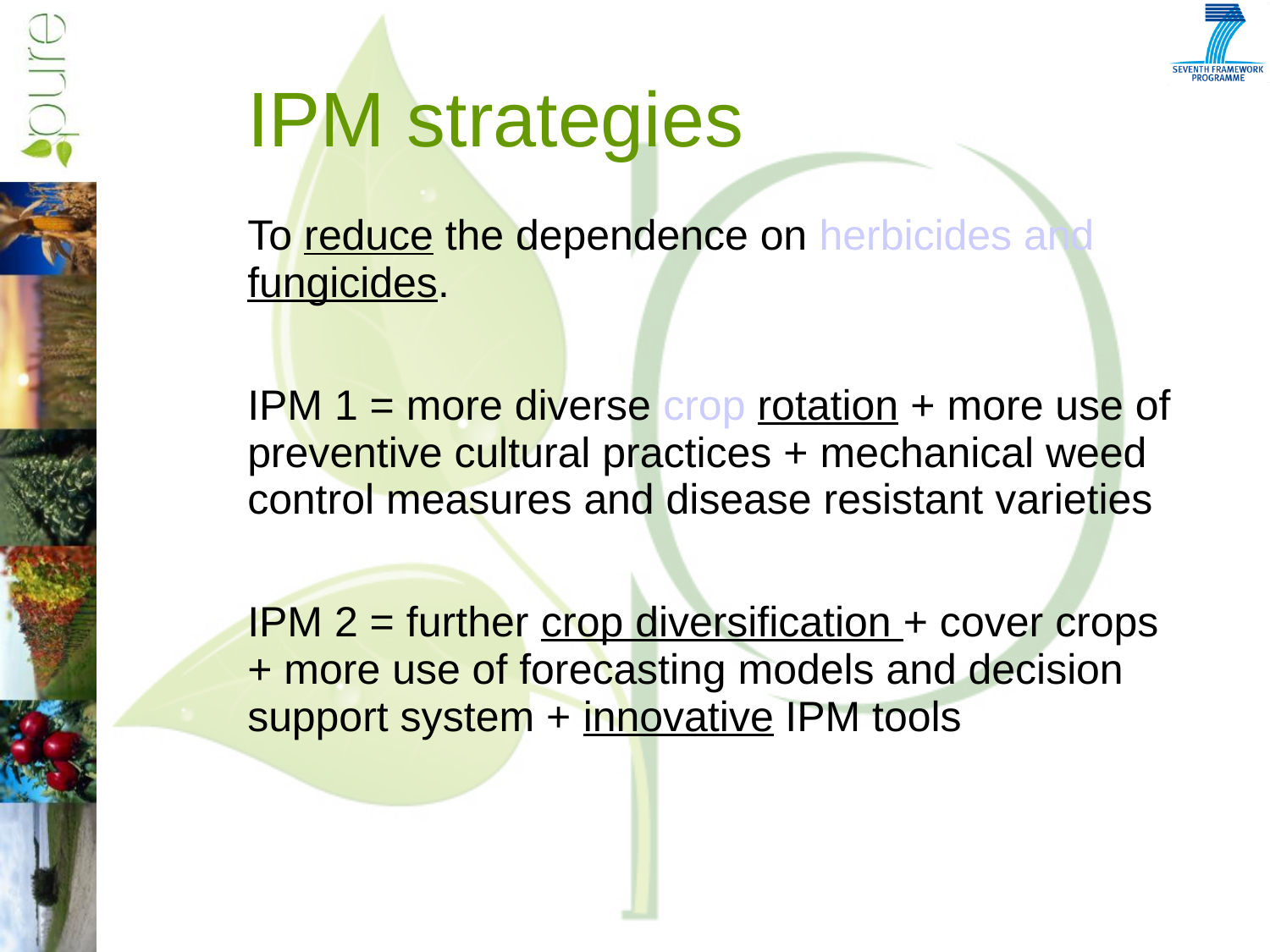

# IPM strategies
To reduce the dependence on herbicides and fungicides.

IPM 1 = more diverse crop rotation + more use of preventive cultural practices + mechanical weed control measures and disease resistant varieties

IPM 2 = further crop diversification + cover crops + more use of forecasting models and decision support system + innovative IPM tools